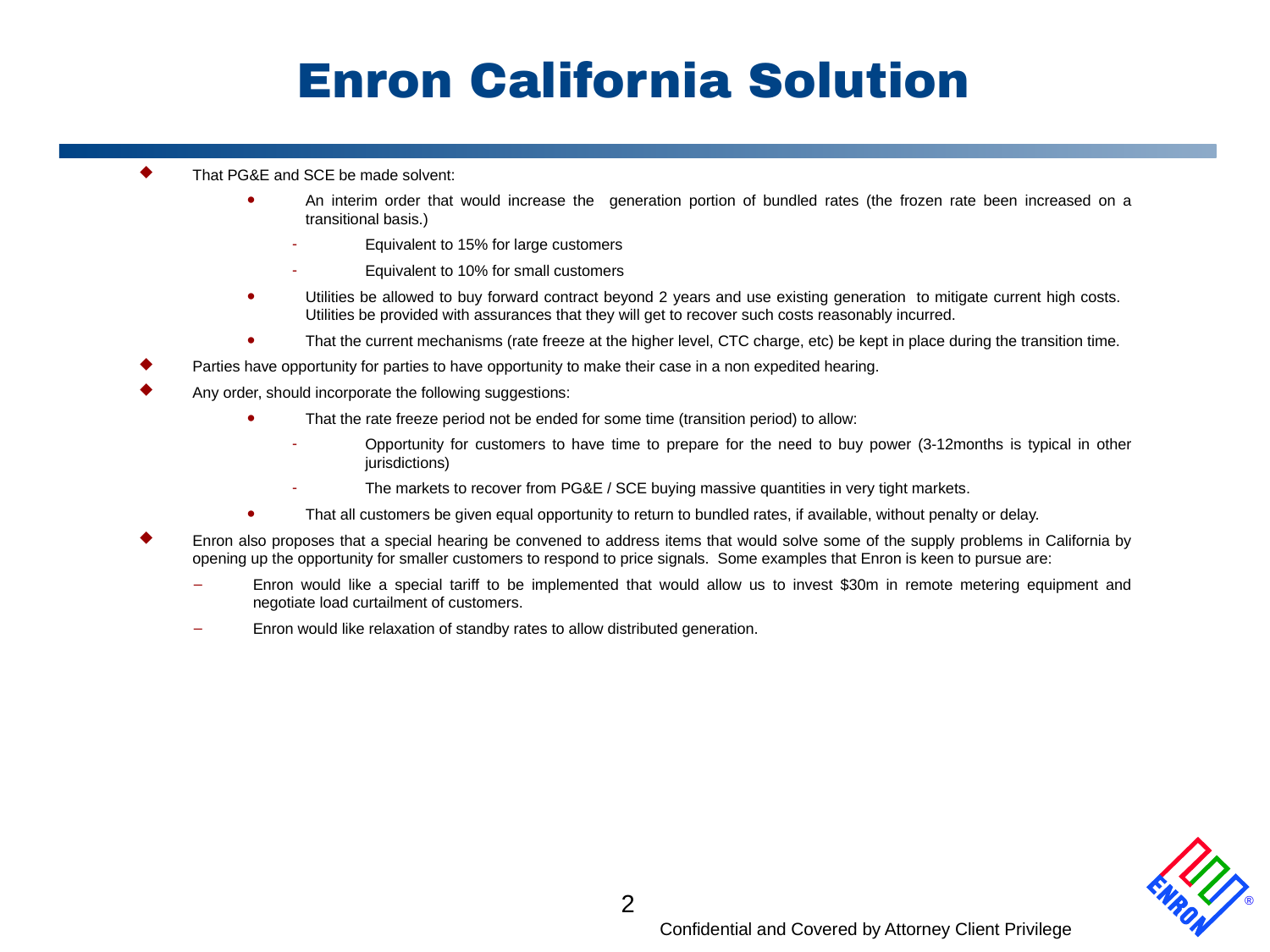

# Enron California Solution
That PG&E and SCE be made solvent:
An interim order that would increase the  generation portion of bundled rates (the frozen rate been increased on a transitional basis.)
Equivalent to 15% for large customers
Equivalent to 10% for small customers
Utilities be allowed to buy forward contract beyond 2 years and use existing generation  to mitigate current high costs.   Utilities be provided with assurances that they will get to recover such costs reasonably incurred.
That the current mechanisms (rate freeze at the higher level, CTC charge, etc) be kept in place during the transition time.
Parties have opportunity for parties to have opportunity to make their case in a non expedited hearing.
Any order, should incorporate the following suggestions:
That the rate freeze period not be ended for some time (transition period) to allow:
Opportunity for customers to have time to prepare for the need to buy power (3-12months is typical in other jurisdictions)
The markets to recover from PG&E / SCE buying massive quantities in very tight markets.
That all customers be given equal opportunity to return to bundled rates, if available, without penalty or delay.
Enron also proposes that a special hearing be convened to address items that would solve some of the supply problems in California by opening up the opportunity for smaller customers to respond to price signals.  Some examples that Enron is keen to pursue are:
Enron would like a special tariff to be implemented that would allow us to invest $30m in remote metering equipment and negotiate load curtailment of customers.
Enron would like relaxation of standby rates to allow distributed generation.
2